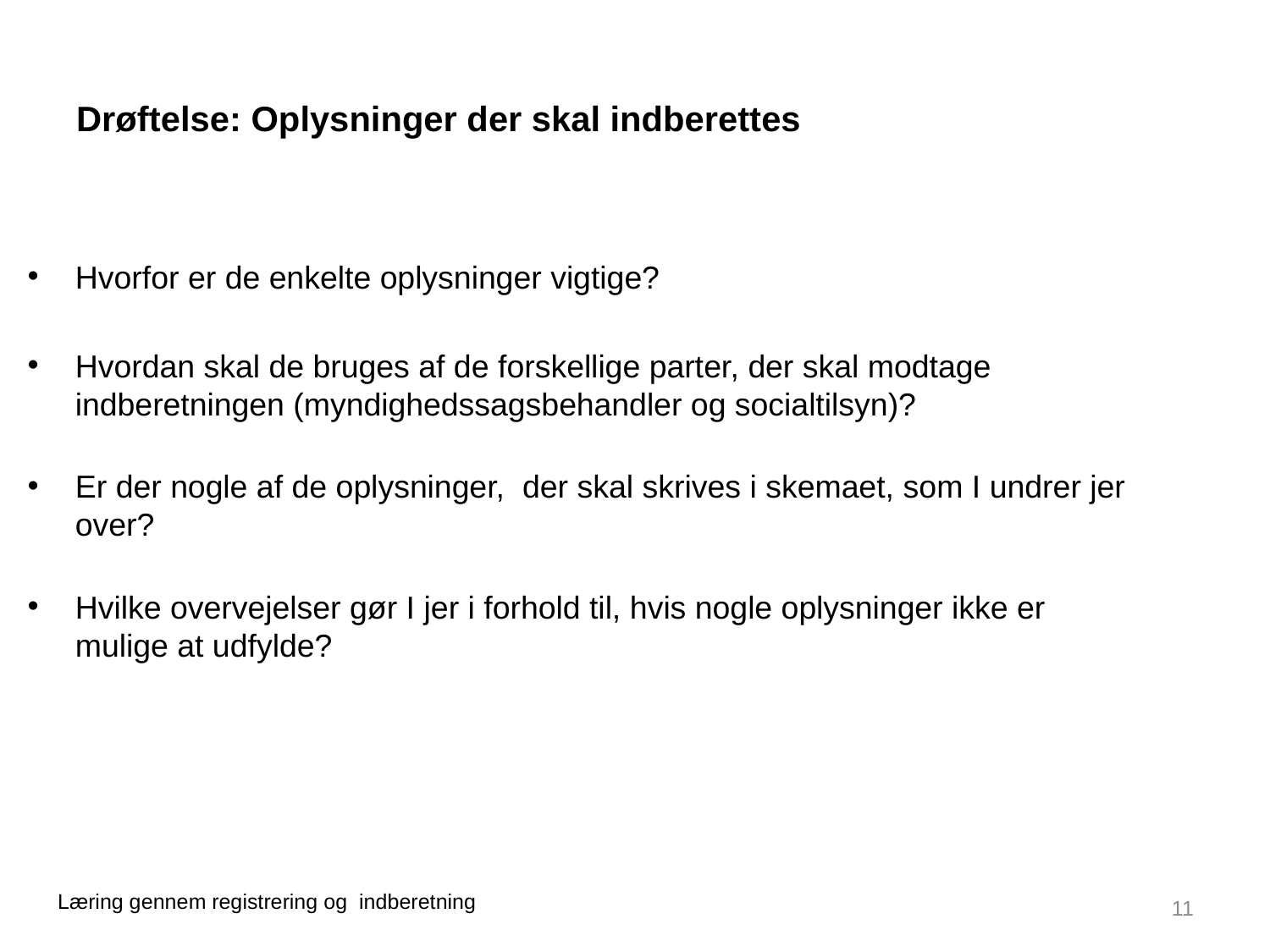

# Drøftelse: Oplysninger der skal indberettes

Hvorfor er de enkelte oplysninger vigtige?

Hvordan skal de bruges af de forskellige parter, der skal modtage indberetningen (myndighedssagsbehandler og socialtilsyn)?
Er der nogle af de oplysninger,  der skal skrives i skemaet, som I undrer jer over?
Hvilke overvejelser gør I jer i forhold til, hvis nogle oplysninger ikke er mulige at udfylde?
Læring gennem registrering og  indberetning
11